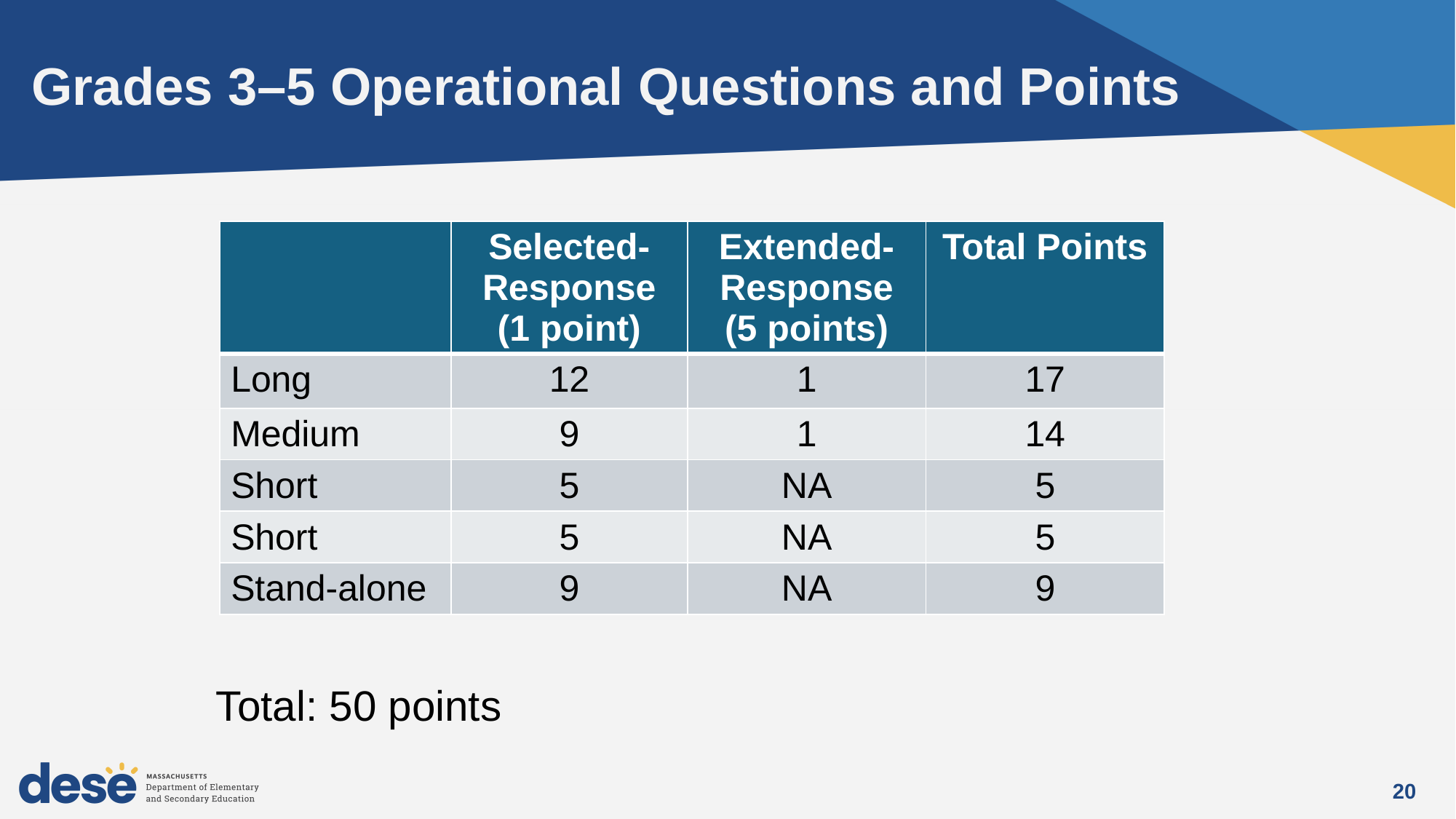

# Grades 3–5 Operational Questions and Points
|  | Selected-Response (1 point) | Extended- Response (5 points) | Total Points |
| --- | --- | --- | --- |
| Long | 12 | 1 | 17 |
| Medium | 9 | 1 | 14 |
| Short | 5 | NA | 5 |
| Short | 5 | NA | 5 |
| Stand-alone | 9 | NA | 9 |
Total: 50 points
20